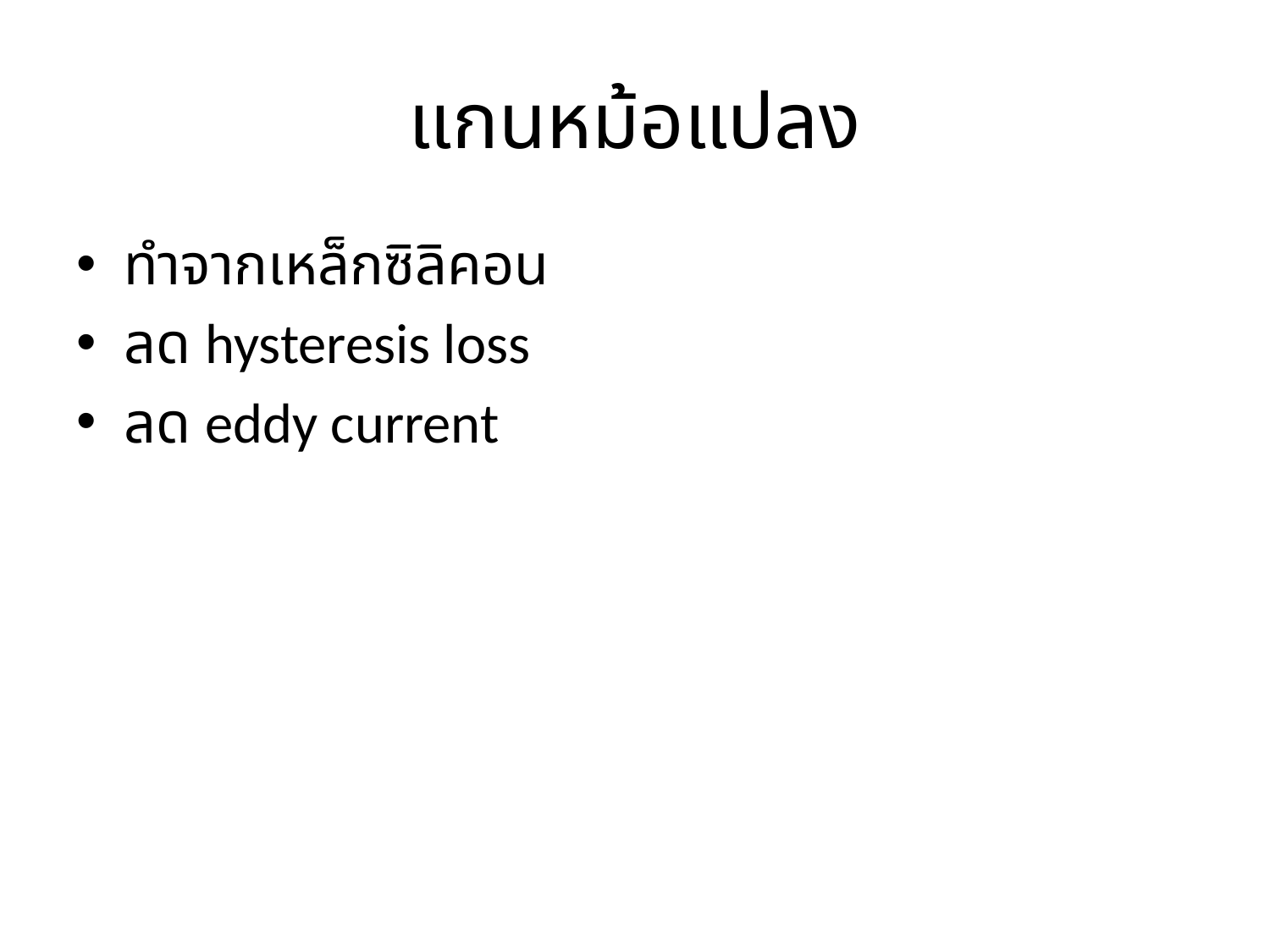

# แกนหม้อแปลง
ทำจากเหล็กซิลิคอน
ลด hysteresis loss
ลด eddy current